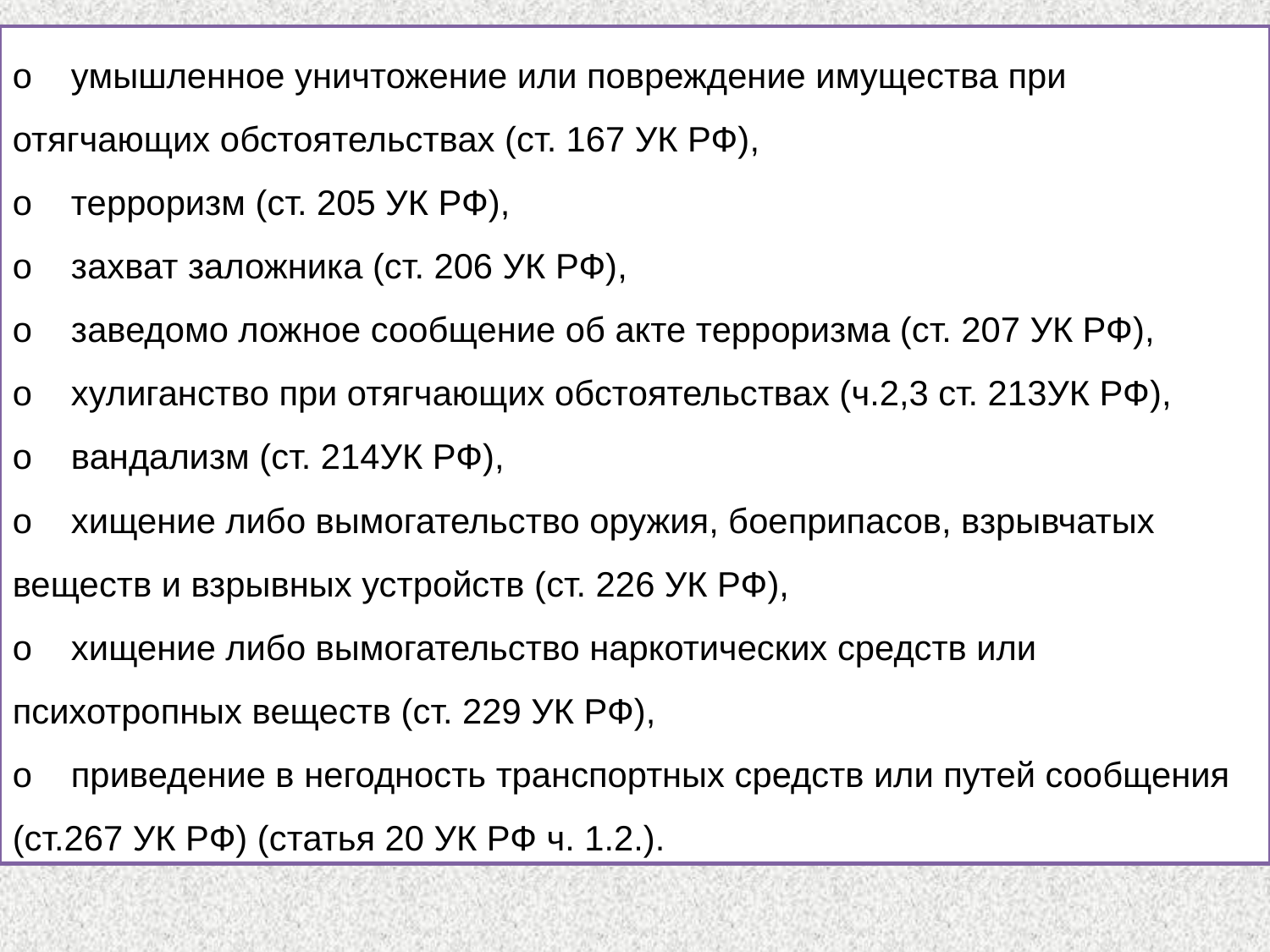

о    умышленное уничтожение или повреждение имущества при отягчающих обстоятельствах (ст. 167 УК РФ),
о    терроризм (ст. 205 УК РФ),
о    захват заложника (ст. 206 УК РФ),
о    заведомо ложное сообщение об акте терроризма (ст. 207 УК РФ),
о    хулиганство при отягчающих обстоятельствах (ч.2,3 ст. 213УК РФ),
о    вандализм (ст. 214УК РФ),
о    хищение либо вымогательство оружия, боеприпасов, взрывчатых веществ и взрывных устройств (ст. 226 УК РФ),
о    хищение либо вымогательство наркотических средств или психотропных веществ (ст. 229 УК РФ),
о    приведение в негодность транспортных средств или путей сообщения (ст.267 УК РФ) (статья 20 УК РФ ч. 1.2.).